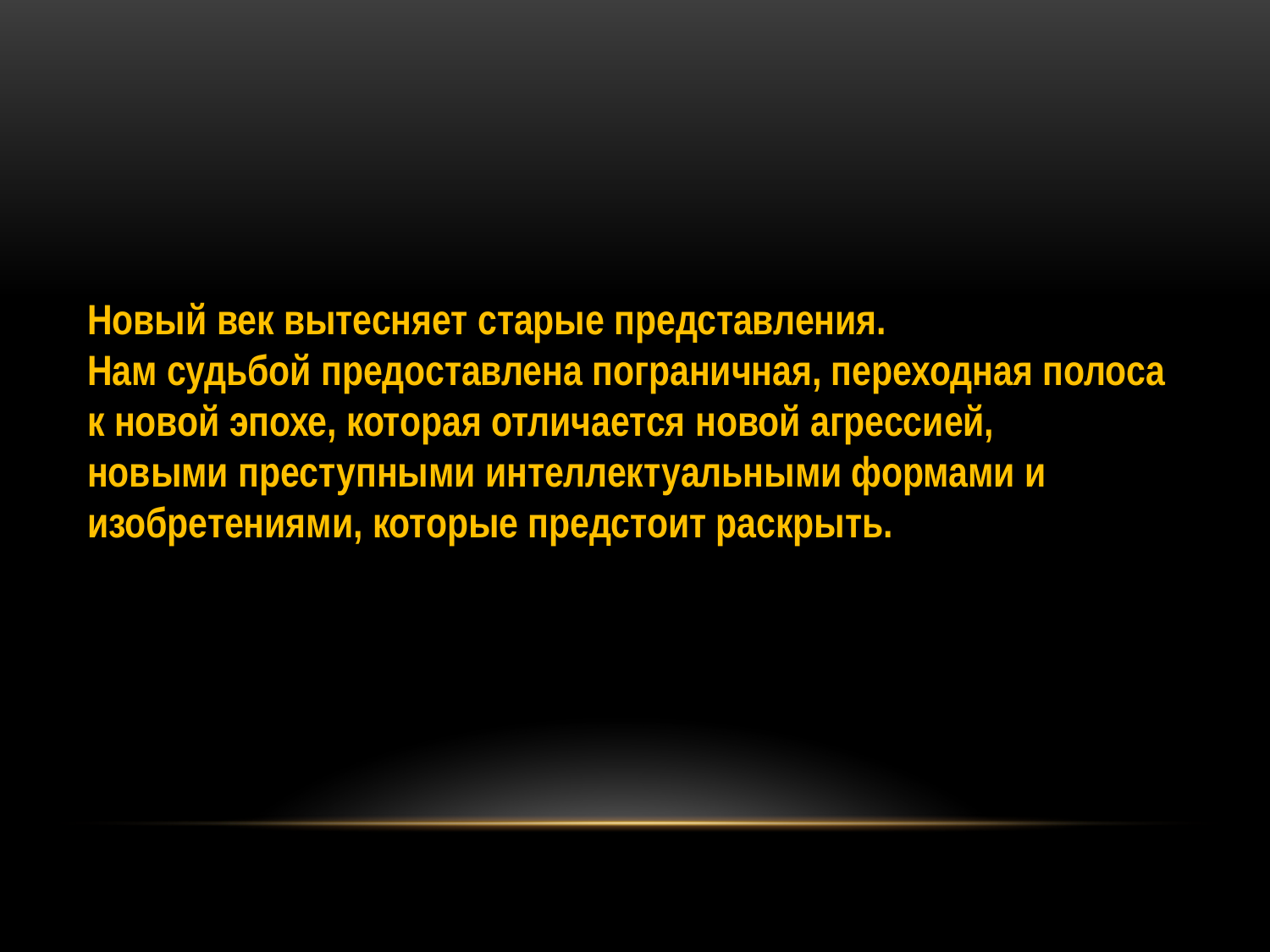

Новый век вытесняет старые представления.
Нам судьбой предоставлена пограничная, переходная полоса
к новой эпохе, которая отличается новой агрессией,
новыми преступными интеллектуальными формами и
изобретениями, которые предстоит раскрыть.